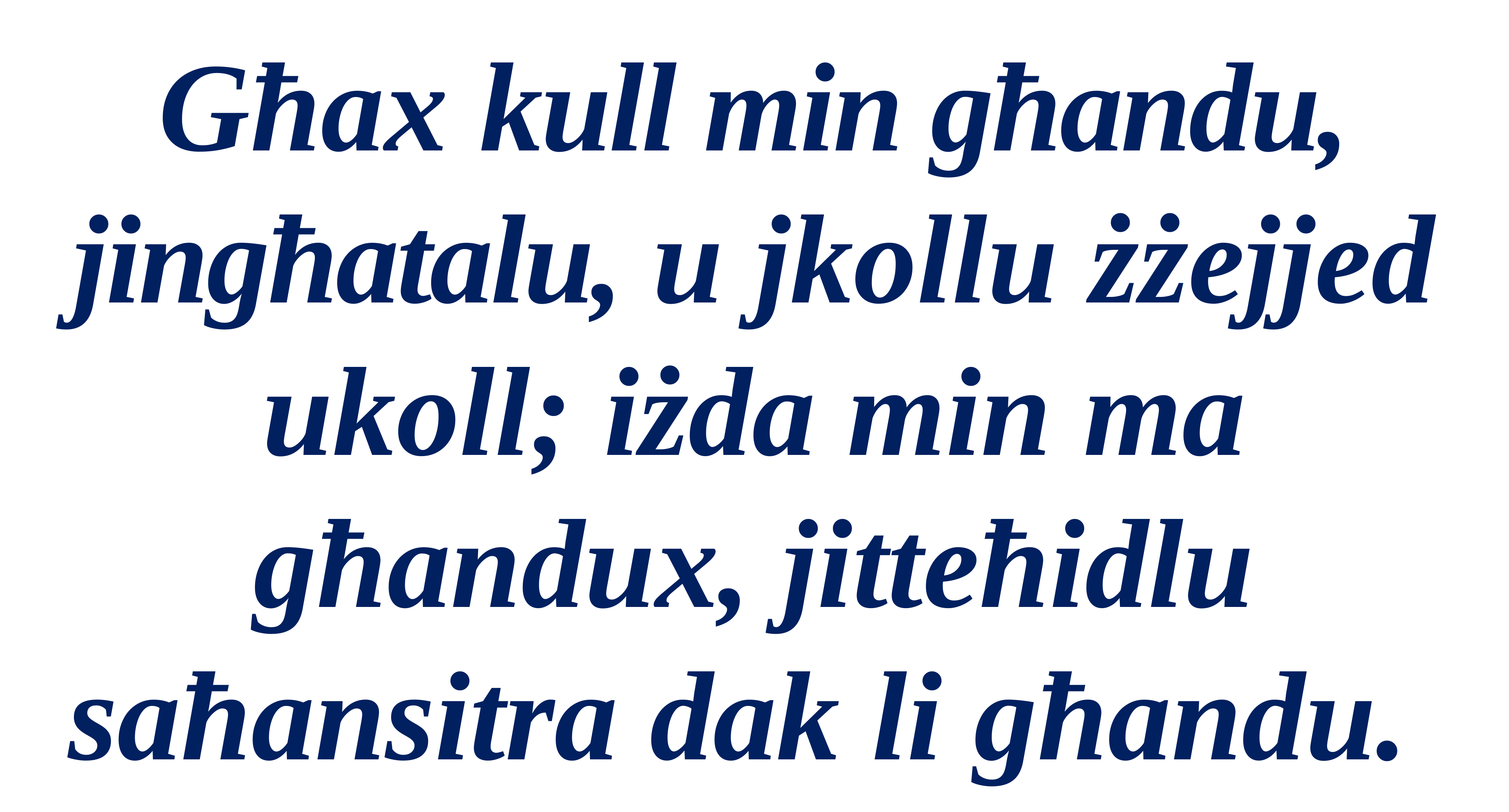

Għax kull min għandu, jingħatalu, u jkollu żżejjed ukoll; iżda min ma għandux, jitteħidlu saħansitra dak li għandu.